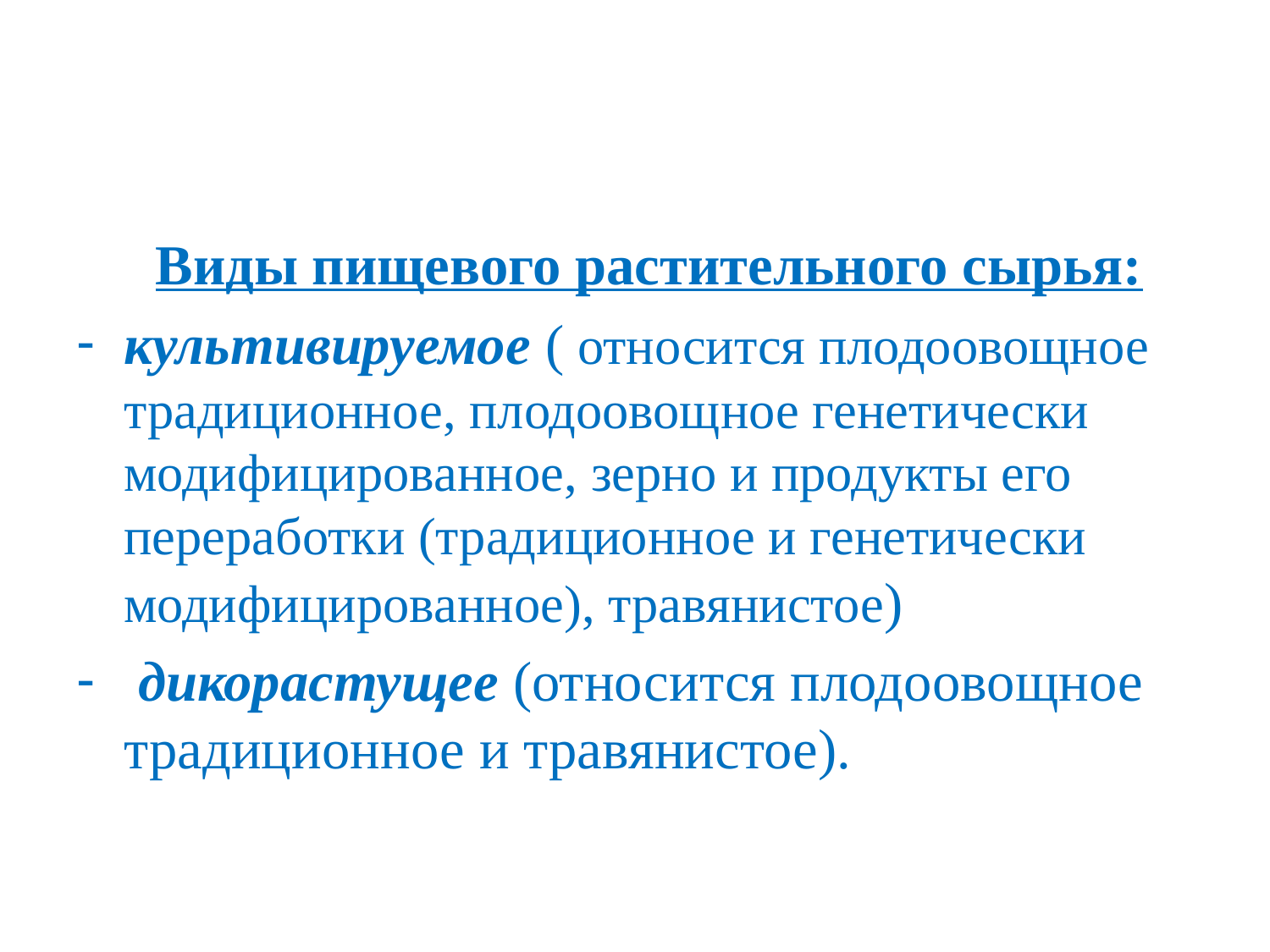

#
  Виды пищевого растительного сырья:
культивируемое ( относится плодоовощное традиционное, плодоовощное генетически модифицированное, зерно и продукты его переработки (традиционное и генетически модифицированное), травянистое)
 дикорастущее (относится плодоовощное традиционное и травянистое).